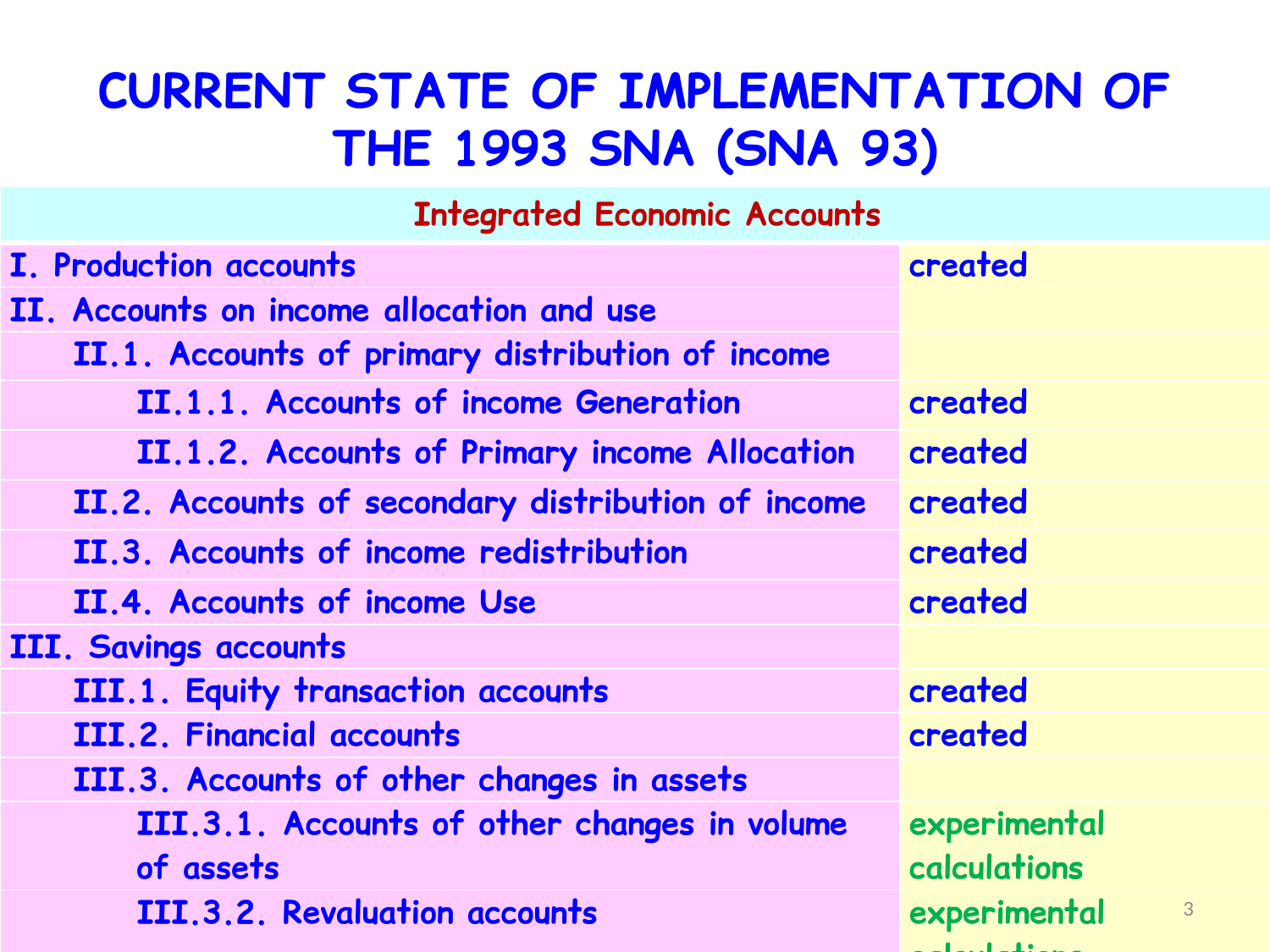

# CURRENT STATE OF IMPLEMENTATION OF THE 1993 SNA (SNA 93)
| Integrated Economic Accounts |  |
| --- | --- |
| I. Production accounts | created |
| II. Accounts on income allocation and use |  |
| II.1. Accounts of primary distribution of income |  |
| II.1.1. Accounts of income Generation | created |
| II.1.2. Accounts of Primary income Allocation | created |
| II.2. Accounts of secondary distribution of income | created |
| II.3. Accounts of income redistribution | created |
| II.4. Accounts of income Use | created |
| III. Savings accounts |  |
| III.1. Equity transaction accounts | created |
| III.2. Financial accounts | created |
| III.3. Accounts of other changes in assets |  |
| III.3.1. Accounts of other changes in volume of assets | experimental calculations |
| III.3.2. Revaluation accounts | experimental calculations |
3